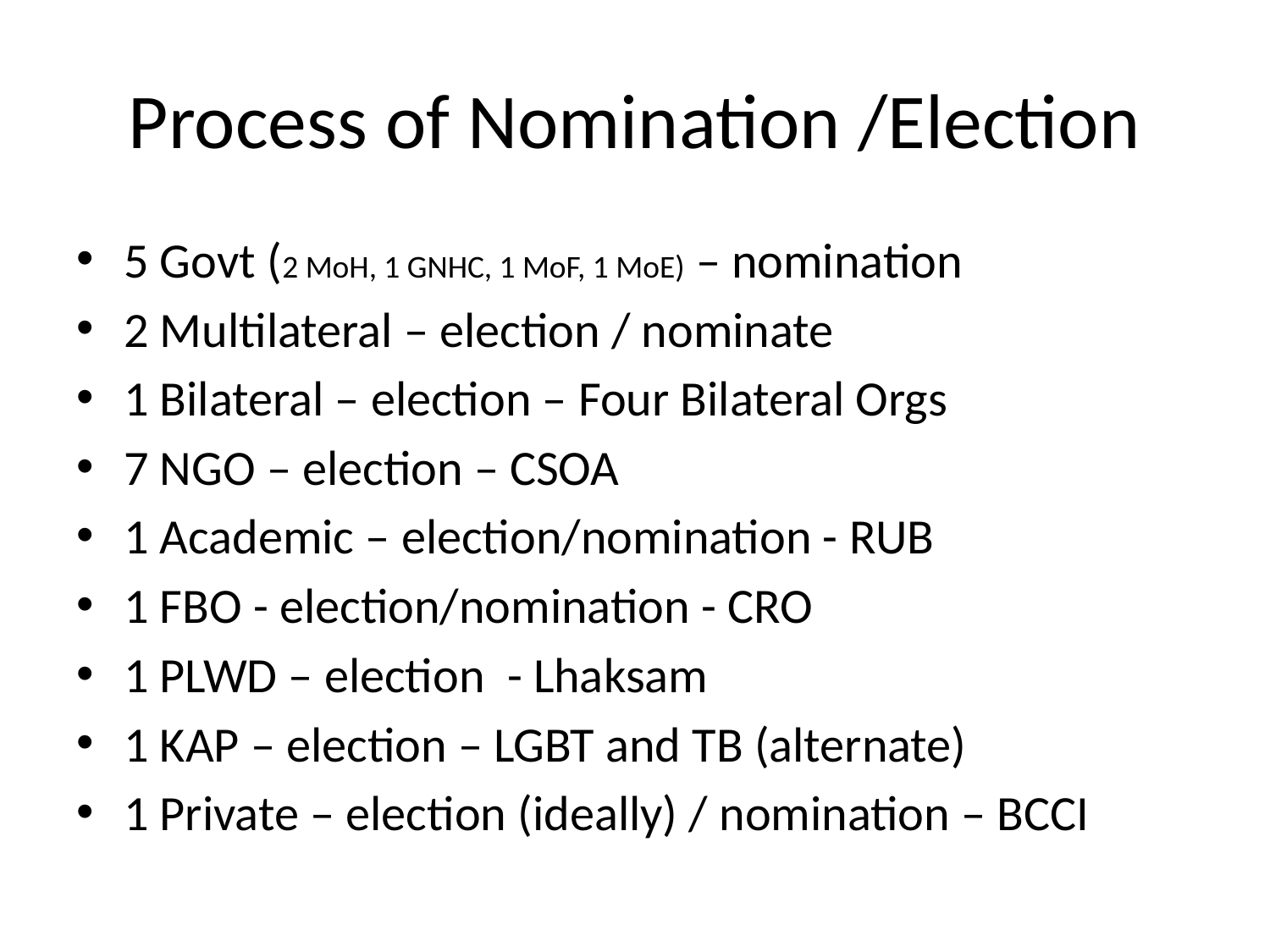

# Process of Nomination /Election
5 Govt (2 MoH, 1 GNHC, 1 MoF, 1 MoE) – nomination
2 Multilateral – election / nominate
1 Bilateral – election – Four Bilateral Orgs
7 NGO – election – CSOA
1 Academic – election/nomination - RUB
1 FBO - election/nomination - CRO
1 PLWD – election  - Lhaksam
1 KAP – election – LGBT and TB (alternate)
1 Private – election (ideally) / nomination – BCCI